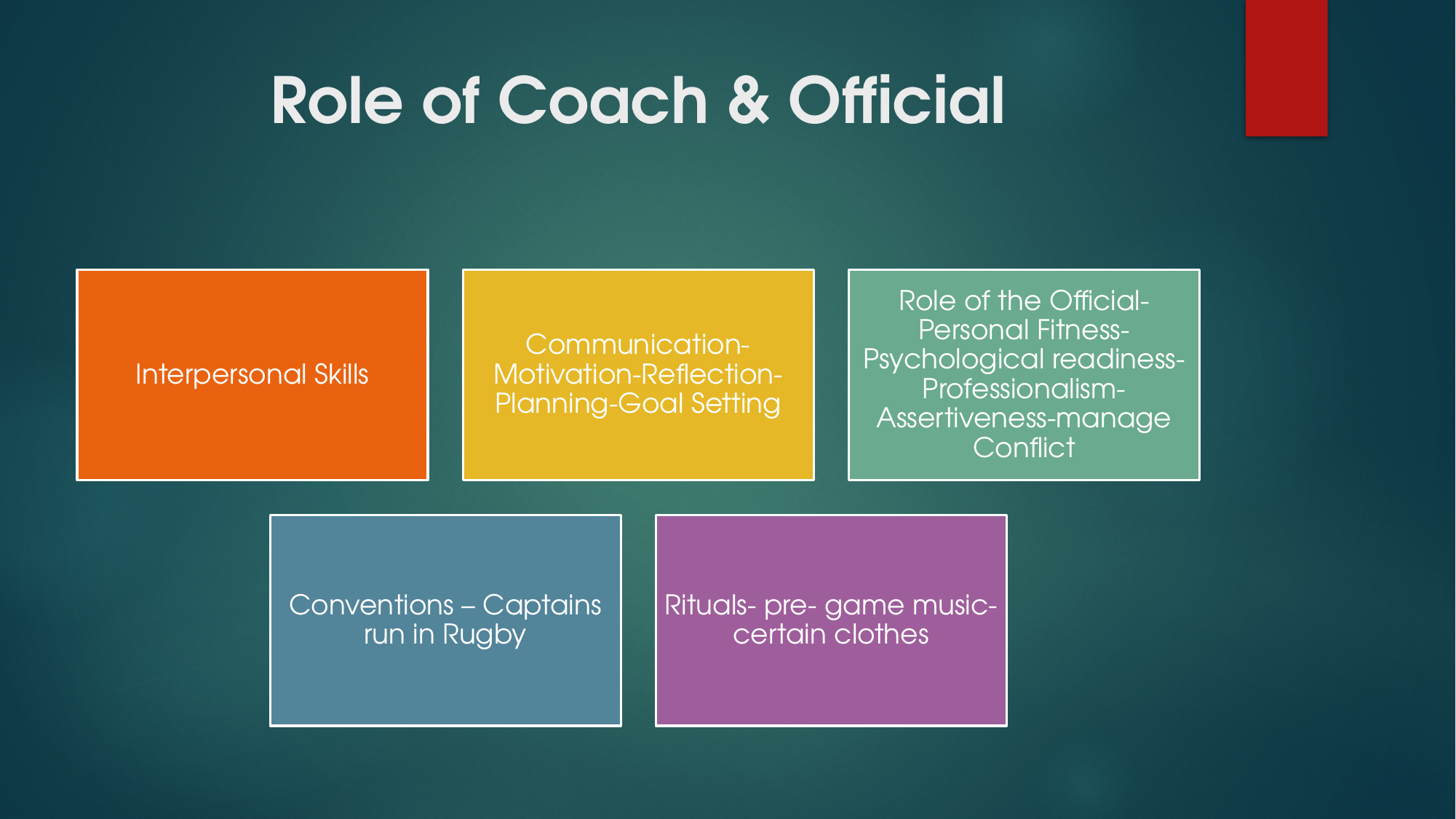

# Role of Coach & Official

Interpersonal Skills

Communication- Motivation-Reflection-Planning-Goal Setting

Role of the Official- Personal Fitness-Psychological readiness- Professionalism- Assertiveness-manage Conflict

Conventions – Captains run in Rugby

Rituals- pre- game music-certain clothes